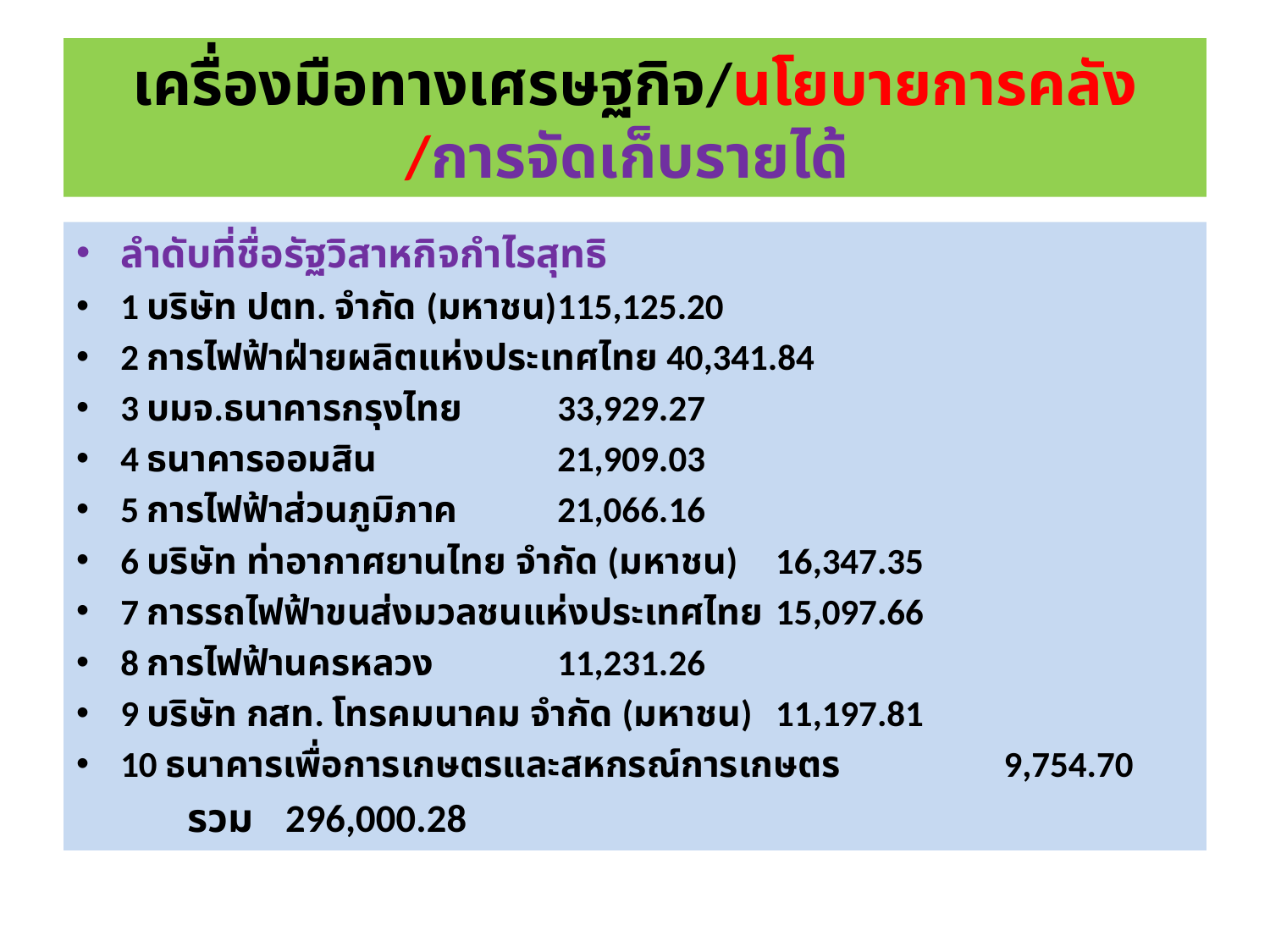

# เครื่องมือทางเศรษฐกิจ/นโยบายการคลัง /การจัดเก็บรายได้
ลำดับที่ชื่อรัฐวิสาหกิจกำไรสุทธิ
1 บริษัท ปตท. จำกัด (มหาชน)			115,125.20
2 การไฟฟ้าฝ่ายผลิตแห่งประเทศไทย			40,341.84
3 บมจ.ธนาคารกรุงไทย				33,929.27
4 ธนาคารออมสิน					21,909.03
5 การไฟฟ้าส่วนภูมิภาค				21,066.16
6 บริษัท ท่าอากาศยานไทย จำกัด (มหาชน)		16,347.35
7 การรถไฟฟ้าขนส่งมวลชนแห่งประเทศไทย		15,097.66
8 การไฟฟ้านครหลวง				11,231.26
9 บริษัท กสท. โทรคมนาคม จำกัด (มหาชน)		11,197.81
10 ธนาคารเพื่อการเกษตรและสหกรณ์การเกษตร	 	 9,754.70
						  รวม   296,000.28